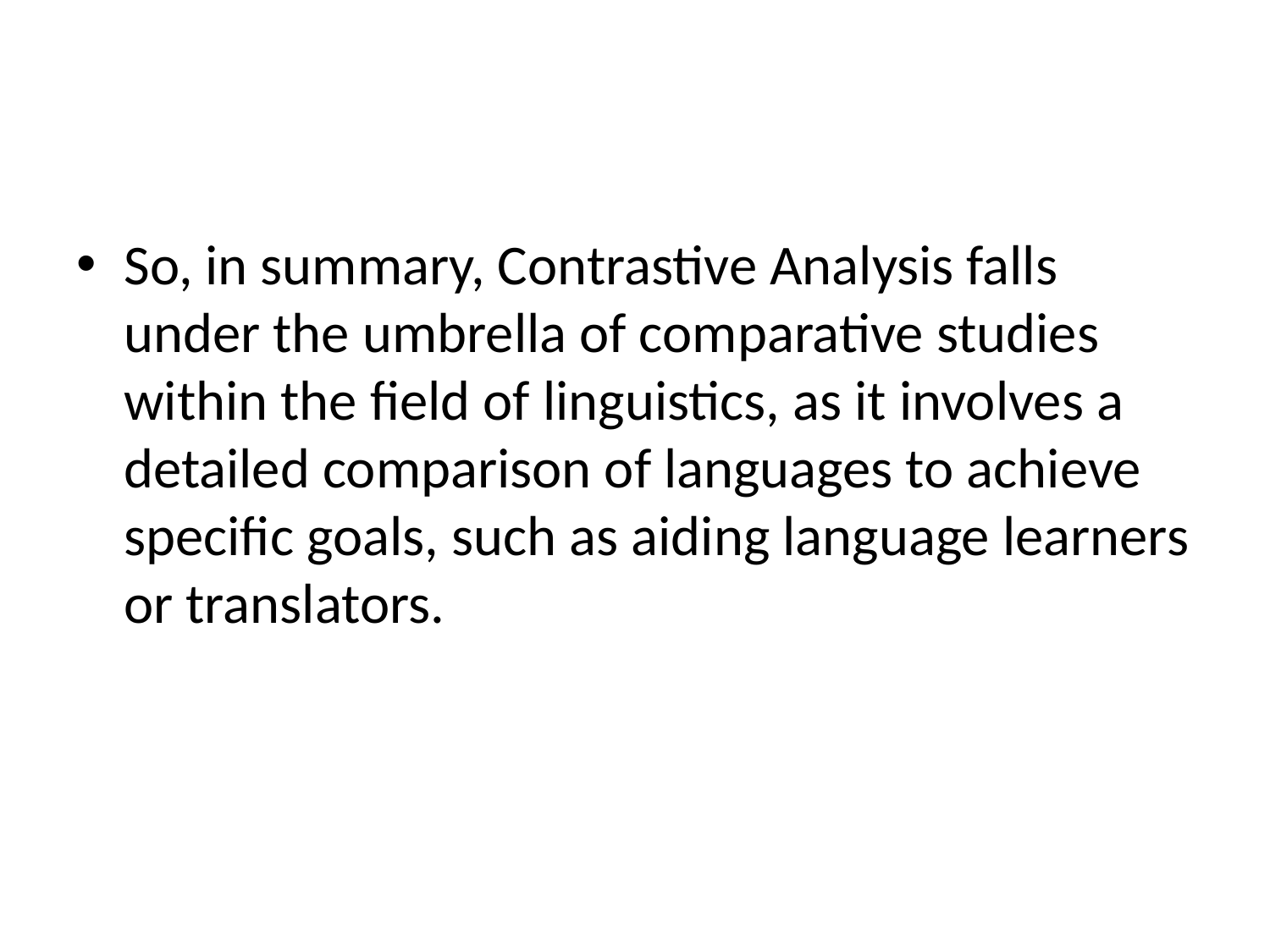

#
So, in summary, Contrastive Analysis falls under the umbrella of comparative studies within the field of linguistics, as it involves a detailed comparison of languages to achieve specific goals, such as aiding language learners or translators.